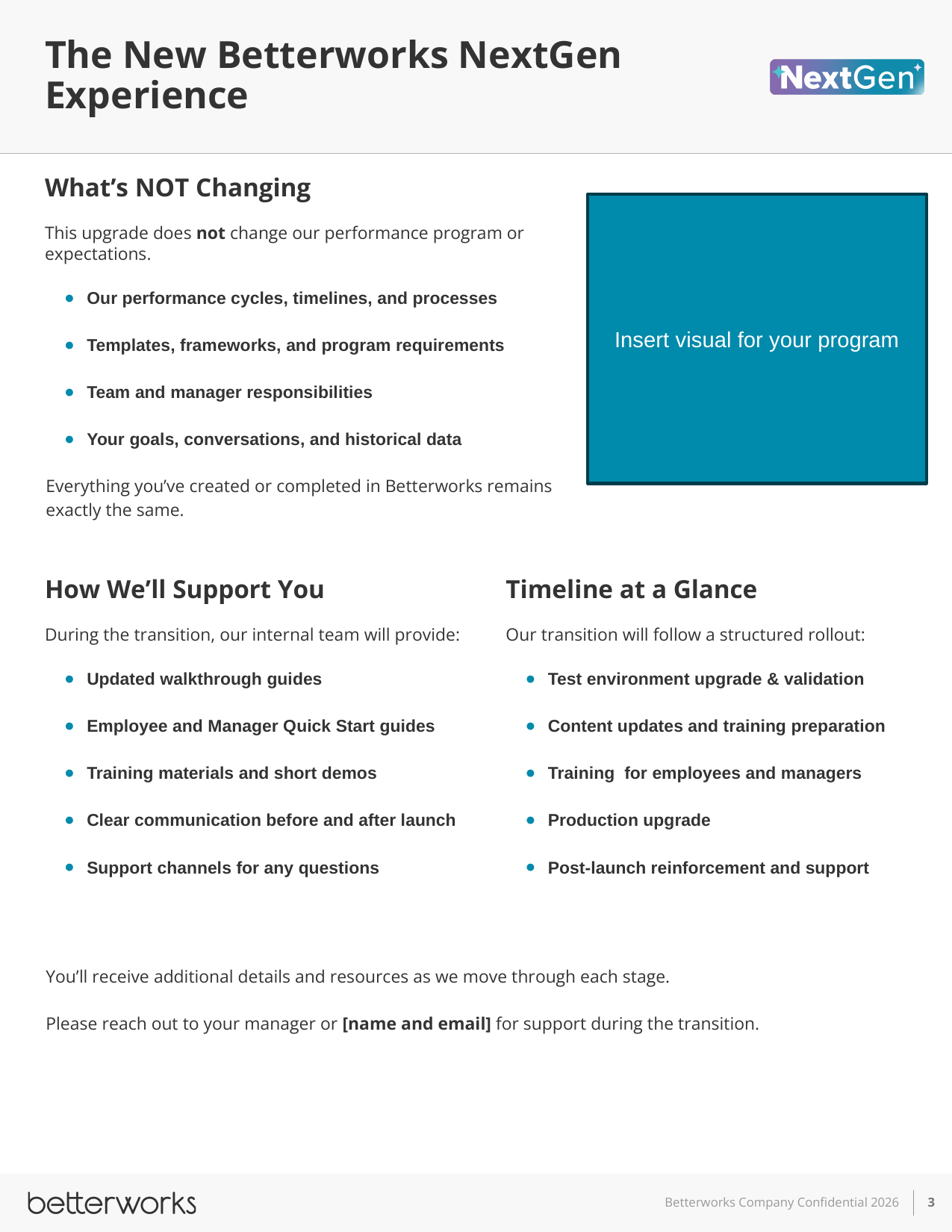

# The New Betterworks NextGen Experience
What’s NOT Changing

This upgrade does not change our performance program or expectations.

Our performance cycles, timelines, and processes

Templates, frameworks, and program requirements

Team and manager responsibilities

Your goals, conversations, and historical data

Everything you’ve created or completed in Betterworks remains exactly the same.
Insert visual for your program
How We’ll Support You

During the transition, our internal team will provide:

Updated walkthrough guides

Employee and Manager Quick Start guides

Training materials and short demos

Clear communication before and after launch

Support channels for any questions

Timeline at a Glance

Our transition will follow a structured rollout:

Test environment upgrade & validation

Content updates and training preparation

Training  for employees and managers

Production upgrade

Post-launch reinforcement and support

You’ll receive additional details and resources as we move through each stage.

Please reach out to your manager or [name and email] for support during the transition.